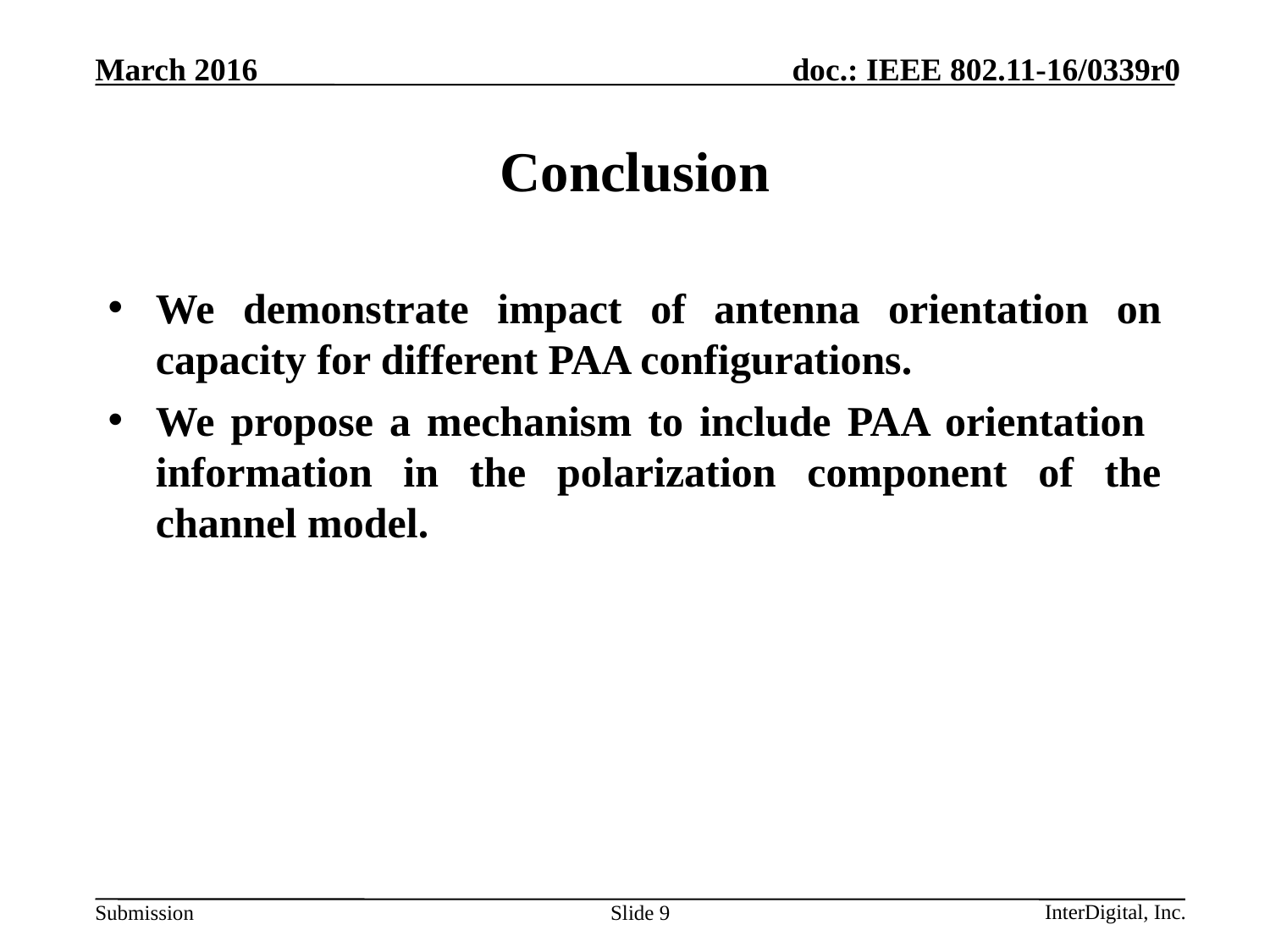

# Conclusion
We demonstrate impact of antenna orientation on capacity for different PAA configurations.
We propose a mechanism to include PAA orientation  information in the polarization component of the channel model.
Slide 9